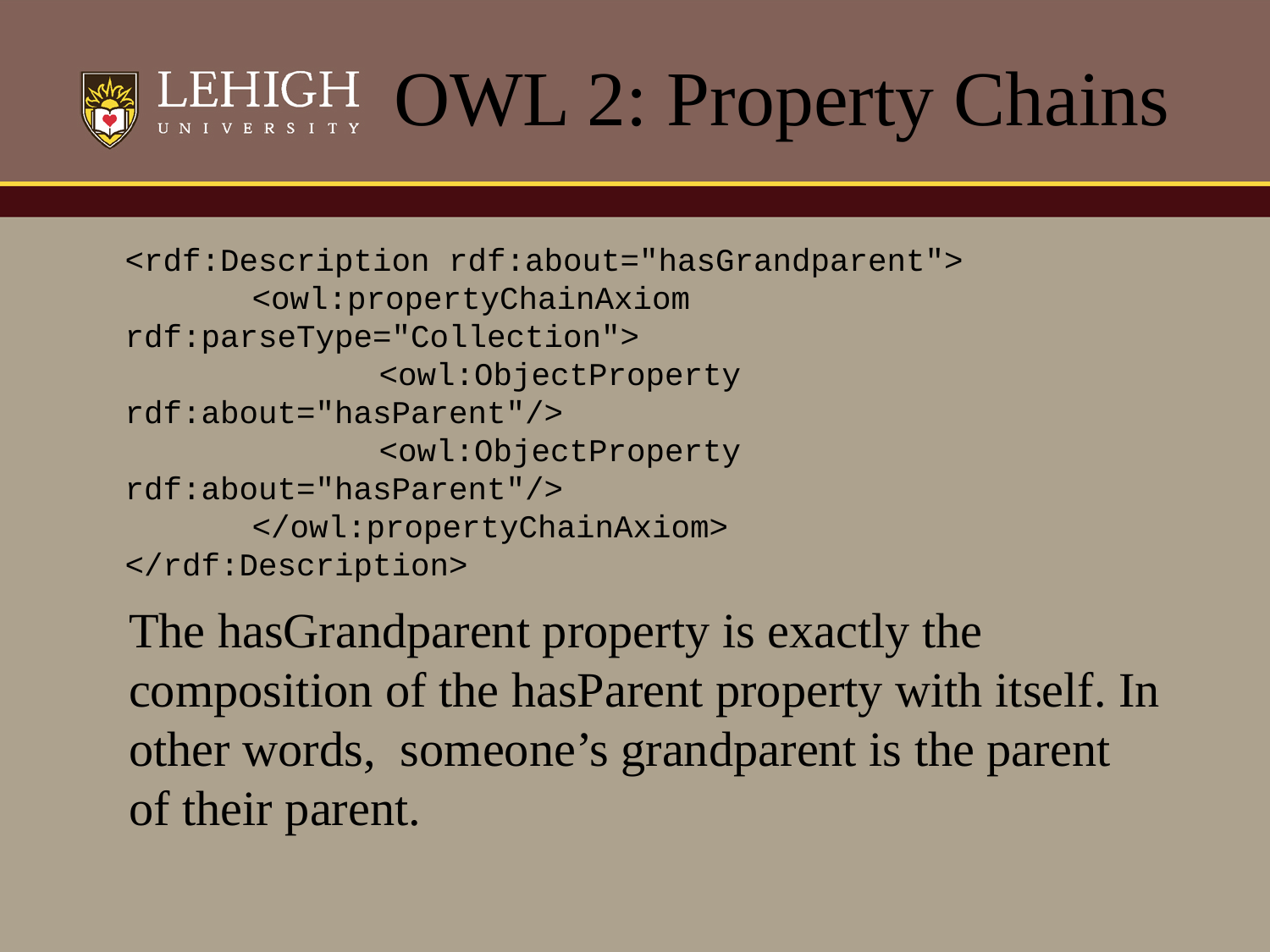

# OWL 2: Property Chains
<rdf:Description rdf:about="hasGrandparent">
	<owl:propertyChainAxiom rdf:parseType="Collection">
		<owl:ObjectProperty rdf:about="hasParent"/>
		<owl:ObjectProperty rdf:about="hasParent"/>
	</owl:propertyChainAxiom>
</rdf:Description>
The hasGrandparent property is exactly the composition of the hasParent property with itself. In other words,  someone’s grandparent is the parent of their parent.